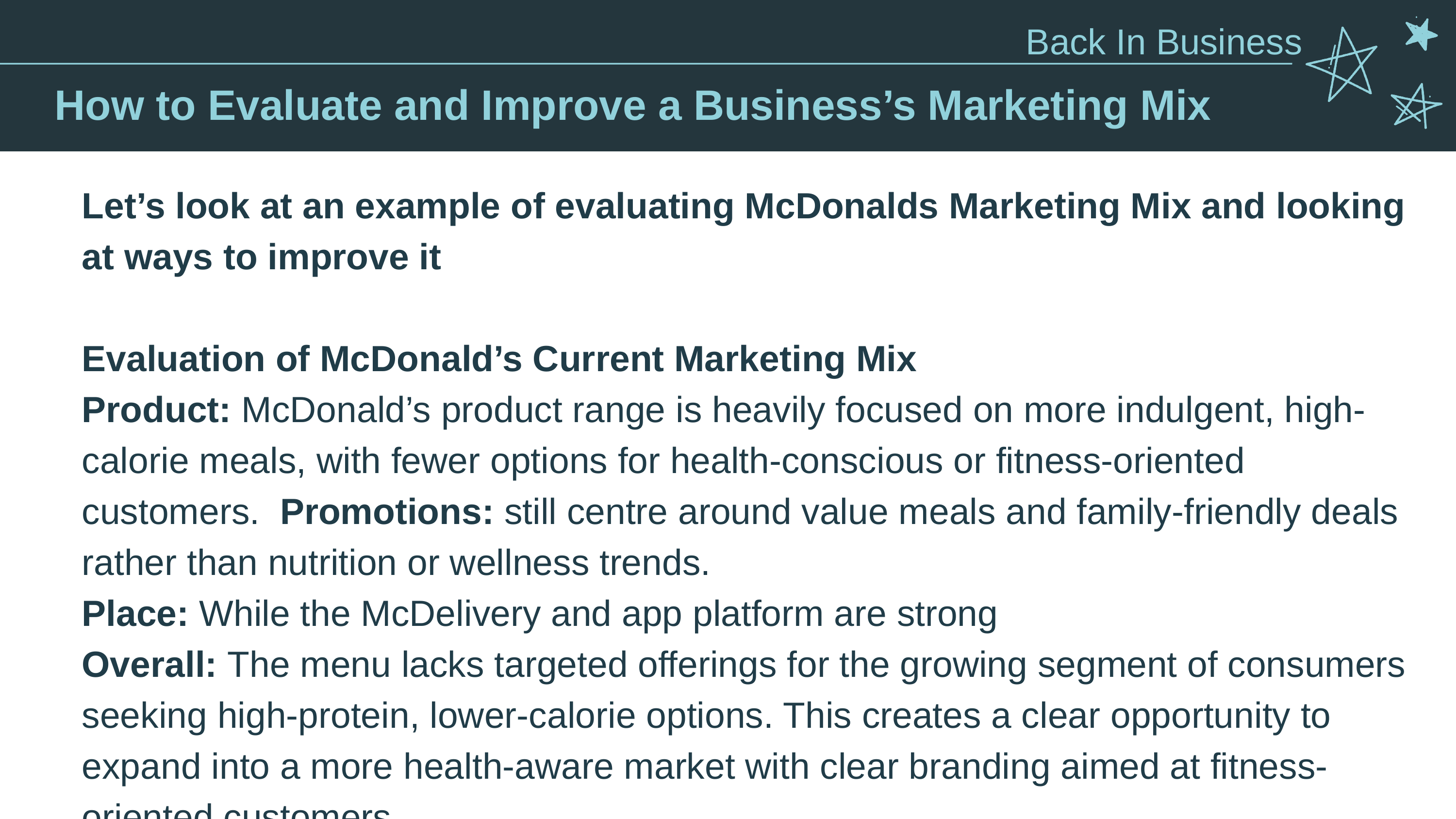

Back In Business

5. Packaging - Functions of packaging
Pricing - Types of pricing strategies

How to Evaluate and Improve a Business’s Marketing Mix
Let’s look at an example of evaluating McDonalds Marketing Mix and looking at ways to improve it

Evaluation of McDonald’s Current Marketing Mix
Product: McDonald’s product range is heavily focused on more indulgent, high-calorie meals, with fewer options for health-conscious or fitness-oriented customers.  Promotions: still centre around value meals and family-friendly deals rather than nutrition or wellness trends.
Place: While the McDelivery and app platform are strong
Overall: The menu lacks targeted offerings for the growing segment of consumers seeking high-protein, lower-calorie options. This creates a clear opportunity to expand into a more health-aware market with clear branding aimed at fitness-oriented customers.